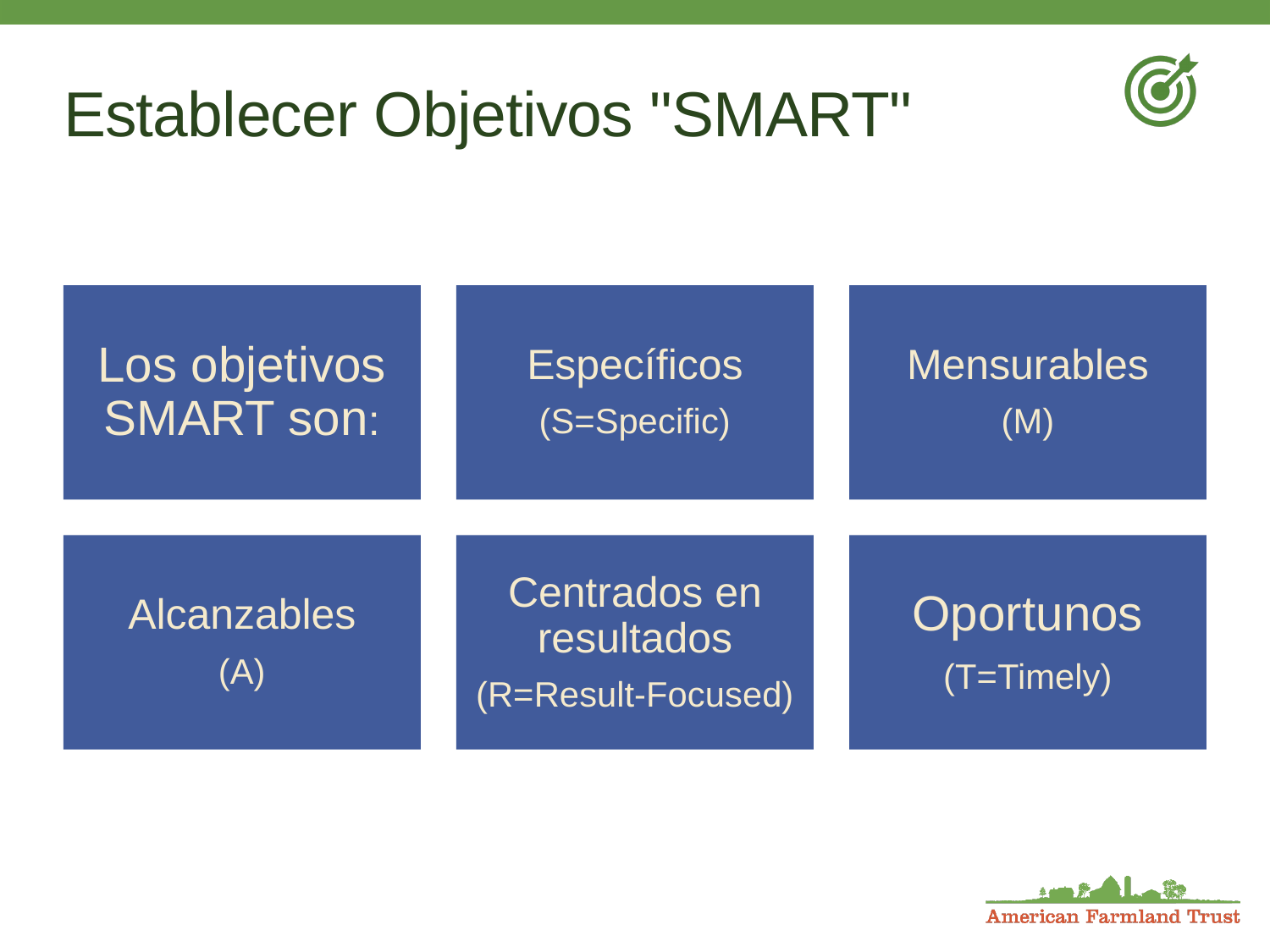

# Establecer Objetivos "SMART"

Los objetivos SMART son:
Específicos
(S=Specific)
Mensurables
(M)
Alcanzables
(A)
Centrados en resultados
(R=Result-Focused)
Oportunos
(T=Timely)